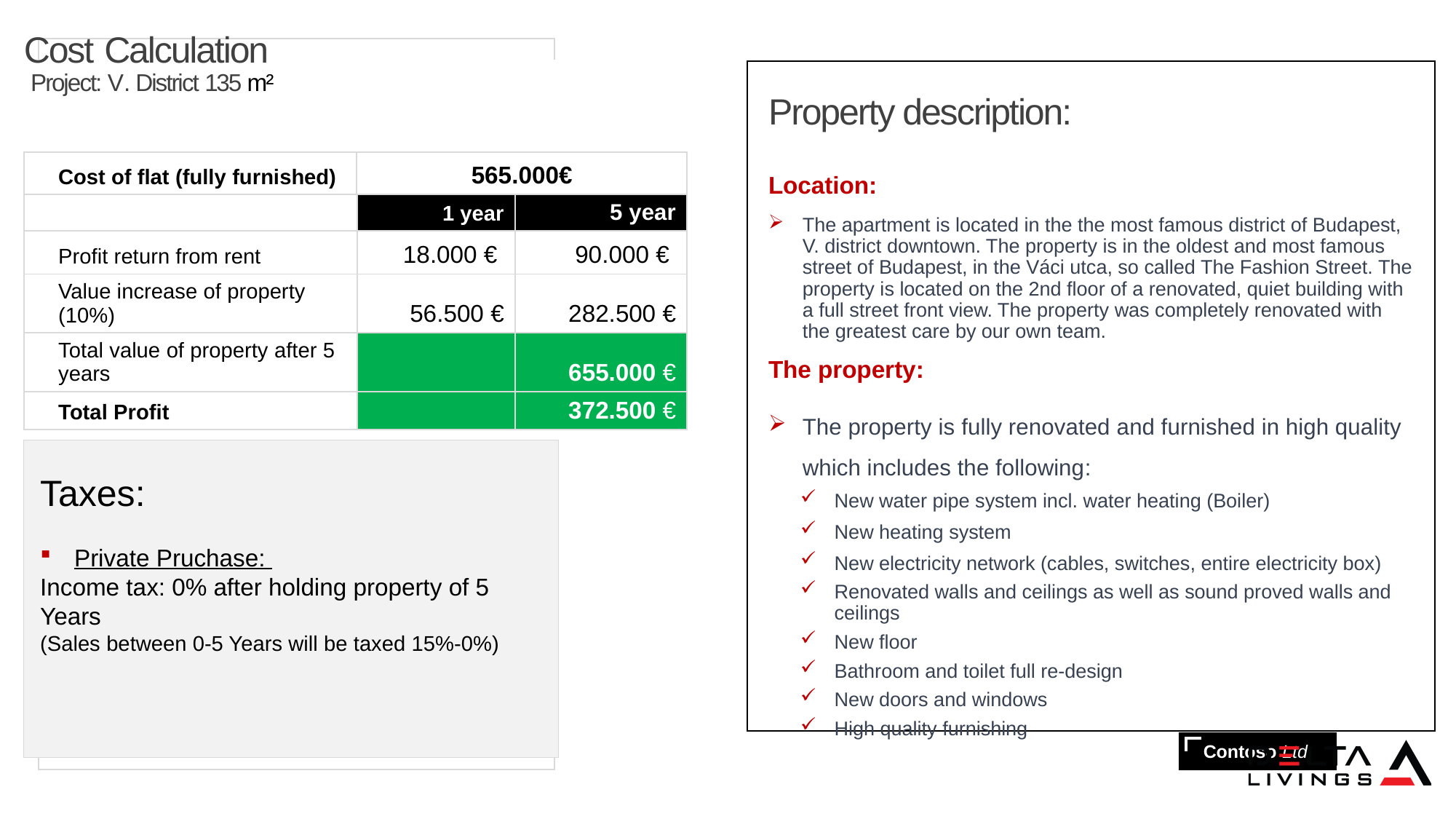

Cost Calculation
 Project: V. District 135 m²
|  |
| --- |
Property description:
| Cost of flat (fully furnished) | 565.000€ |
| --- | --- |
Location:
The apartment is located in the the most famous district of Budapest, V. district downtown. The property is in the oldest and most famous street of Budapest, in the Váci utca, so called The Fashion Street. The property is located on the 2nd floor of a renovated, quiet building with a full street front view. The property was completely renovated with the greatest care by our own team.
The property:
The property is fully renovated and furnished in high quality which includes the following:
New water pipe system incl. water heating (Boiler)
New heating system
New electricity network (cables, switches, entire electricity box)
Renovated walls and ceilings as well as sound proved walls and ceilings
New floor
Bathroom and toilet full re-design
New doors and windows
High quality furnishing

|  | 1 year | 5 year |
| --- | --- | --- |
| Profit return from rent | 18.000 € | 90.000 € |
| Value increase of property (10%) | 56.500 € | 282.500 € |
| Total value of property after 5 years |  | 655.000 € |
| Total Profit |  | 372.500 € |

Taxes:

Private Pruchase:
Income tax: 0% after holding property of 5 Years
(Sales between 0-5 Years will be taxed 15%-0%)